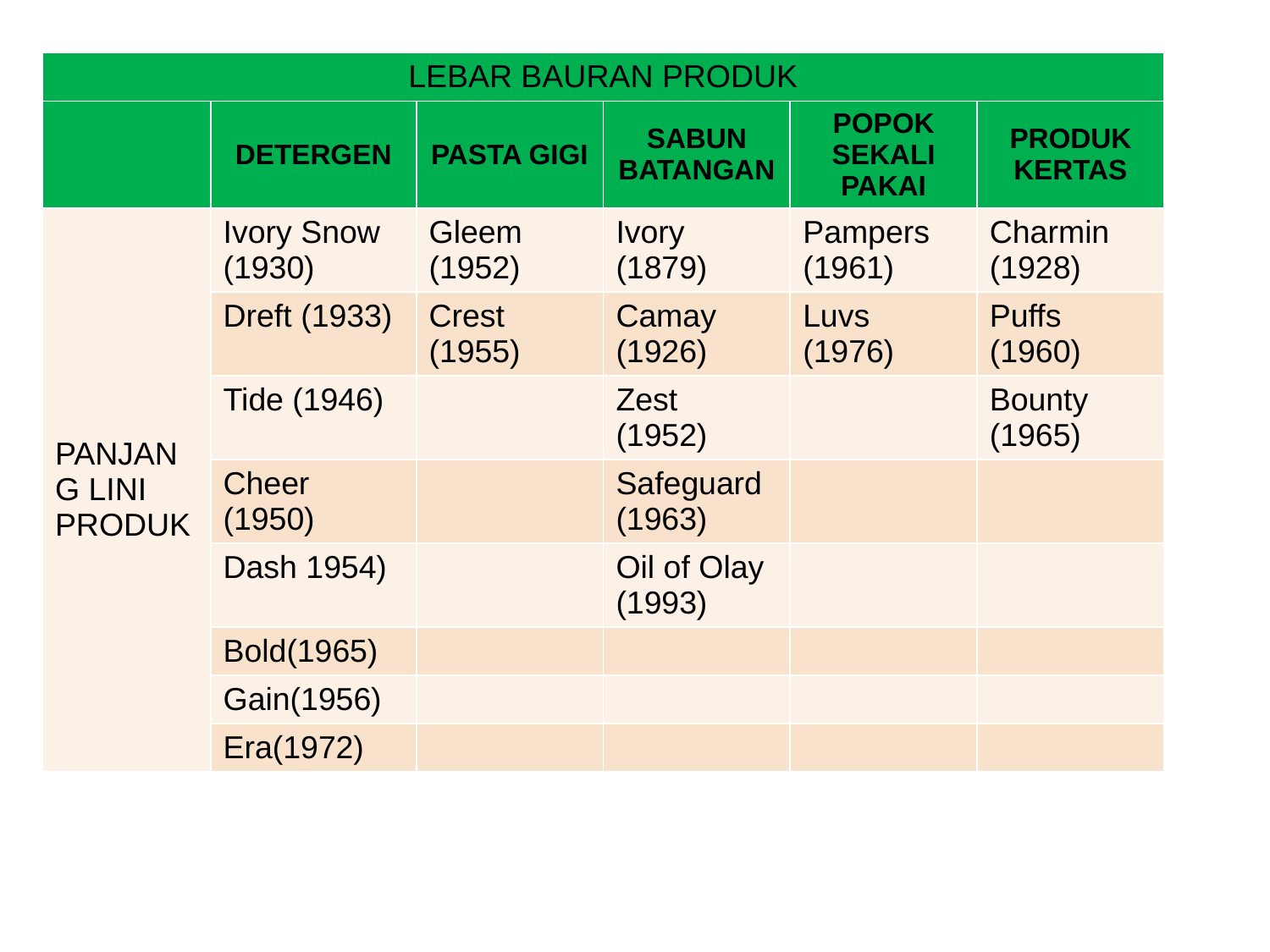

| LEBAR BAURAN PRODUK |  |  |  |  |  |
| --- | --- | --- | --- | --- | --- |
|  | DETERGEN | PASTA GIGI | SABUN BATANGAN | POPOK SEKALI PAKAI | PRODUK KERTAS |
| PANJANG LINI PRODUK | Ivory Snow (1930) | Gleem (1952) | Ivory (1879) | Pampers (1961) | Charmin (1928) |
|  | Dreft (1933) | Crest (1955) | Camay (1926) | Luvs (1976) | Puffs (1960) |
|  | Tide (1946) |  | Zest (1952) |  | Bounty (1965) |
|  | Cheer (1950) |  | Safeguard (1963) |  |  |
|  | Dash 1954) |  | Oil of Olay (1993) |  |  |
|  | Bold(1965) |  |  |  |  |
|  | Gain(1956) |  |  |  |  |
|  | Era(1972) |  |  |  |  |